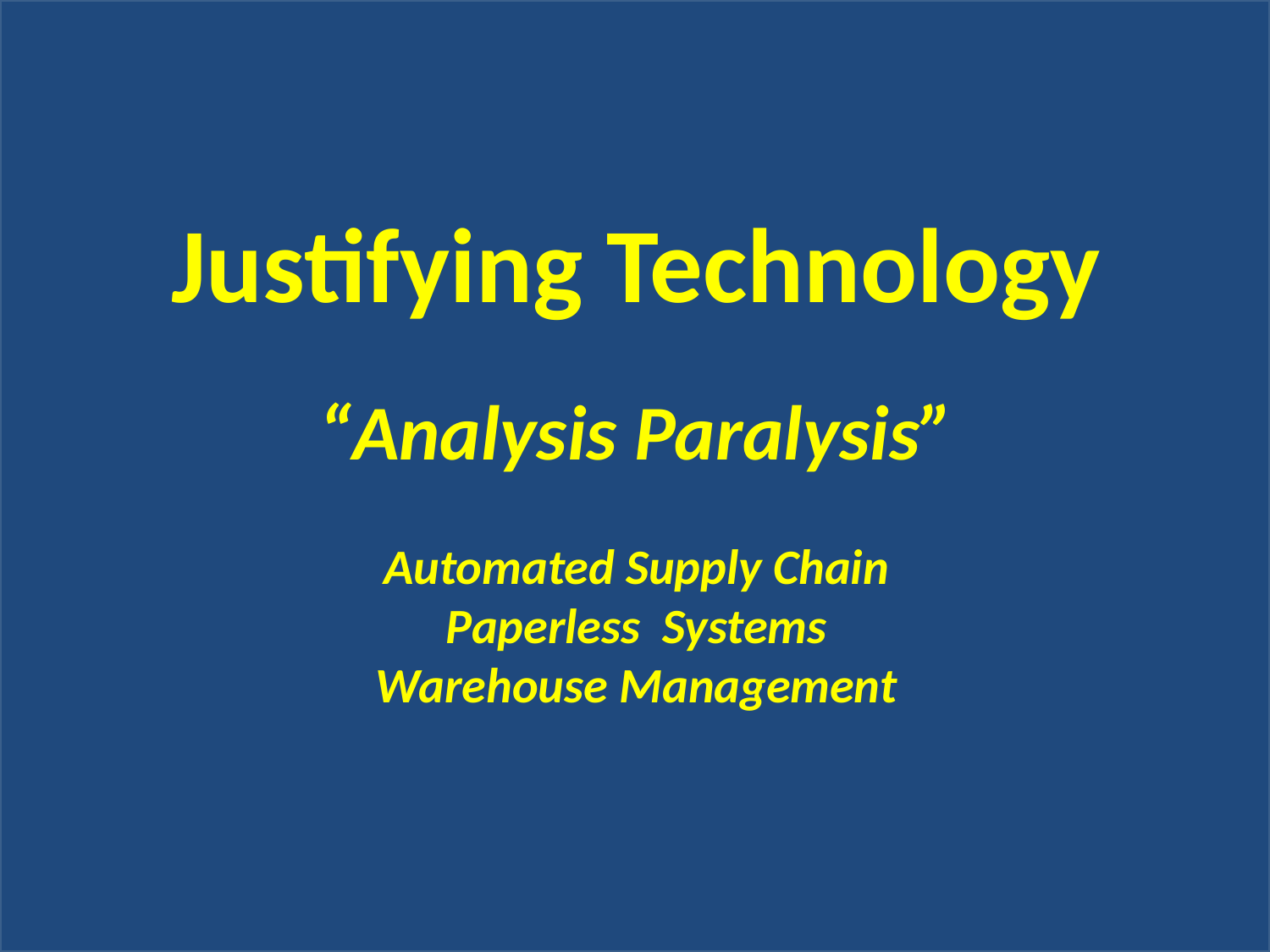

Justifying Technology

“Analysis Paralysis”

Automated Supply Chain
Paperless  Systems
Warehouse Management